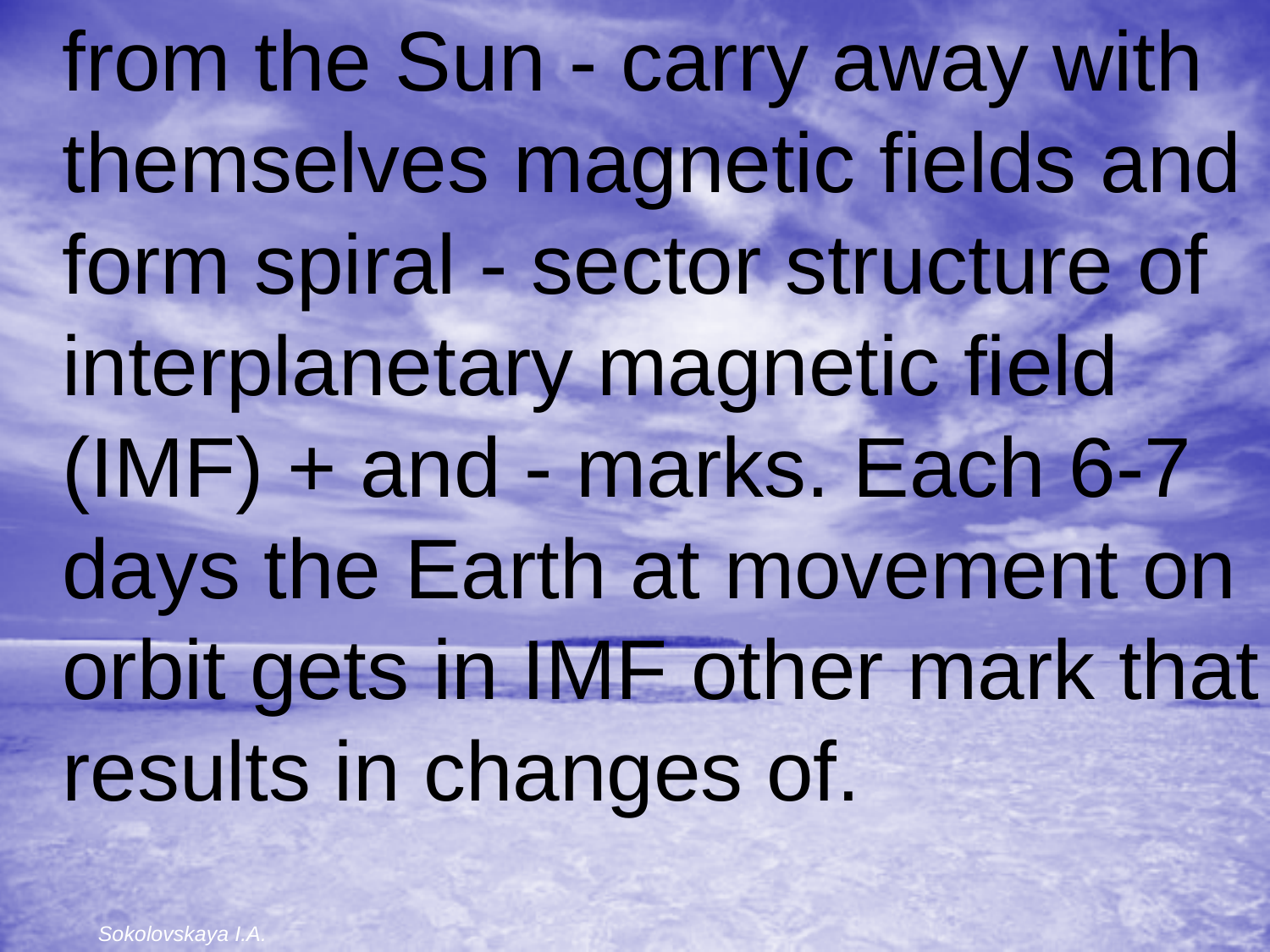

from the Sun - carry away with themselves magnetic fields and form spiral - sector structure of interplanetary magnetic field (IMF) + and - marks. Each 6-7 days the Earth at movement on orbit gets in IMF other mark that results in changes of.
Sokolovskaya I.A.